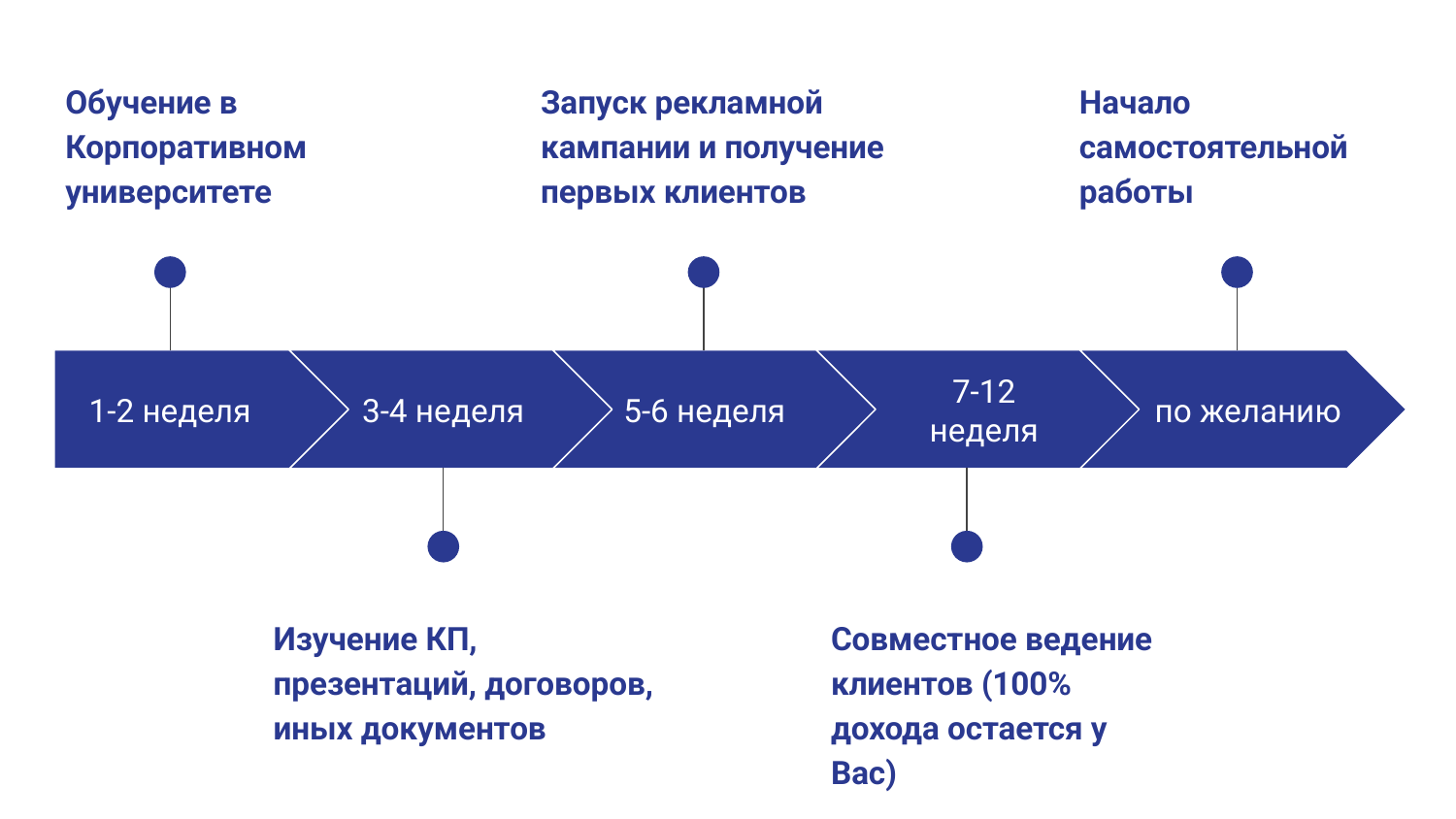

Обучение в Корпоративном университете
Начало самостоятельной работы

Запуск рекламной кампании и получение первых клиентов

1-2 неделя
3-4 неделя
5-6 неделя
7-12 неделя
по желанию

Изучение КП, презентаций, договоров, иных документов

Совместное ведение клиентов (100% дохода остается у Вас)